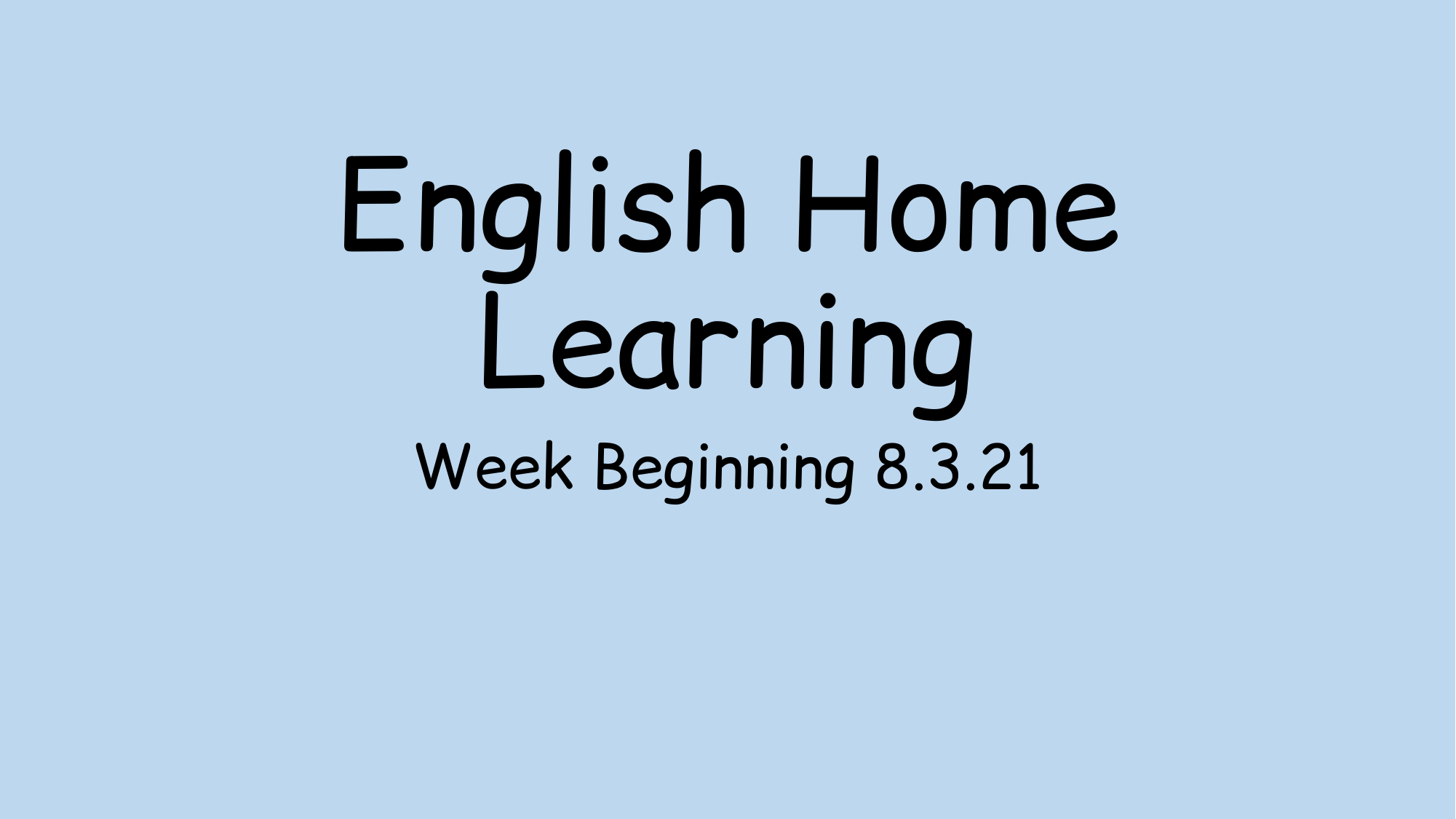

# English Home Learning
Week Beginning 8.3.21